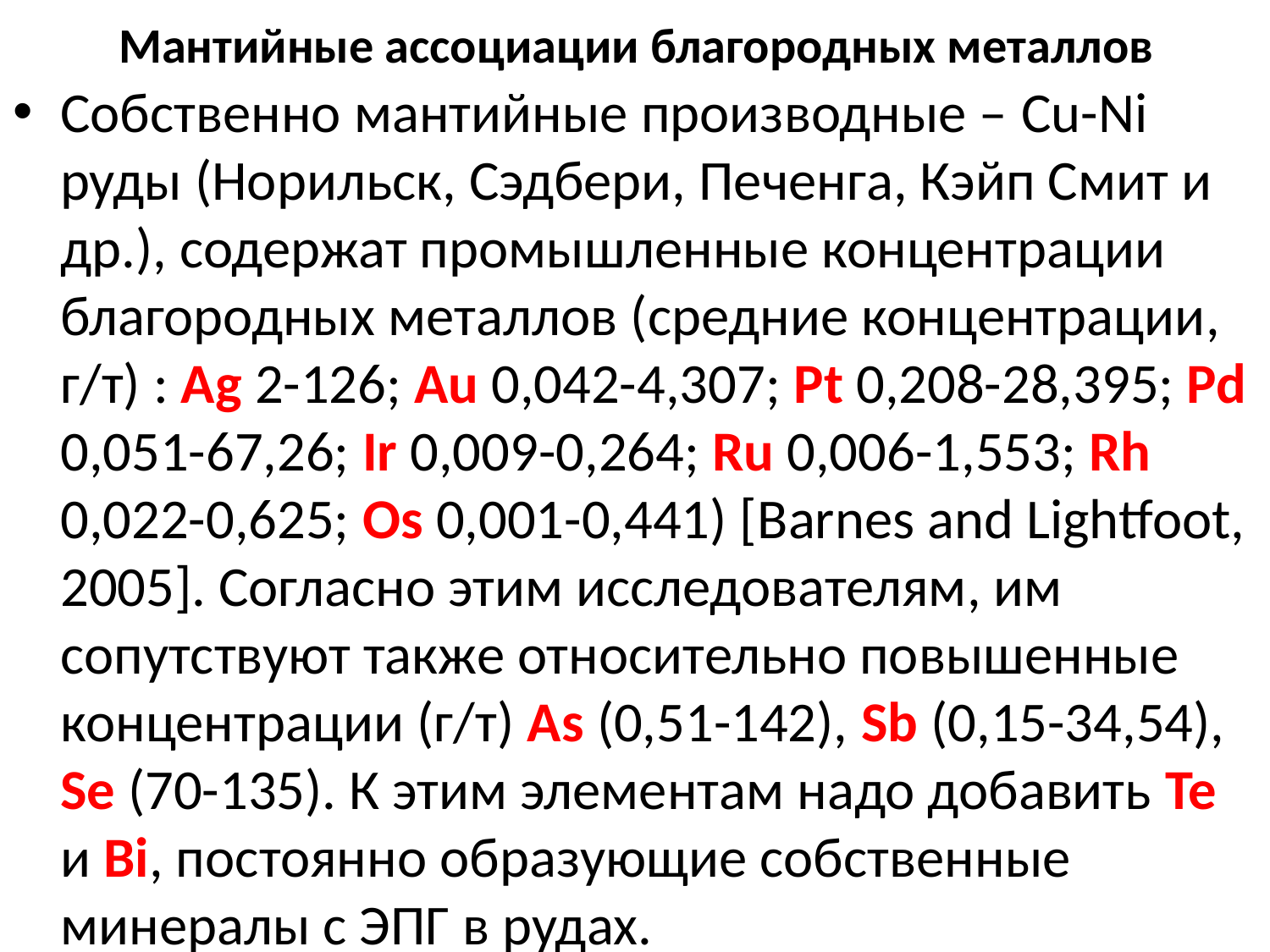

# Мантийные ассоциации благородных металлов
Собственно мантийные производные – Cu-Ni руды (Норильск, Сэдбери, Печенга, Кэйп Смит и др.), содержат промышленные концентрации благородных металлов (средние концентрации, г/т) : Ag 2-126; Au 0,042-4,307; Pt 0,208-28,395; Pd 0,051-67,26; Ir 0,009-0,264; Ru 0,006-1,553; Rh 0,022-0,625; Os 0,001-0,441) [Barnes and Lightfoot, 2005]. Согласно этим исследователям, им сопутствуют также относительно повышенные концентрации (г/т) As (0,51-142), Sb (0,15-34,54), Se (70-135). К этим элементам надо добавить Te и Bi, постоянно образующие собственные минералы с ЭПГ в рудах.